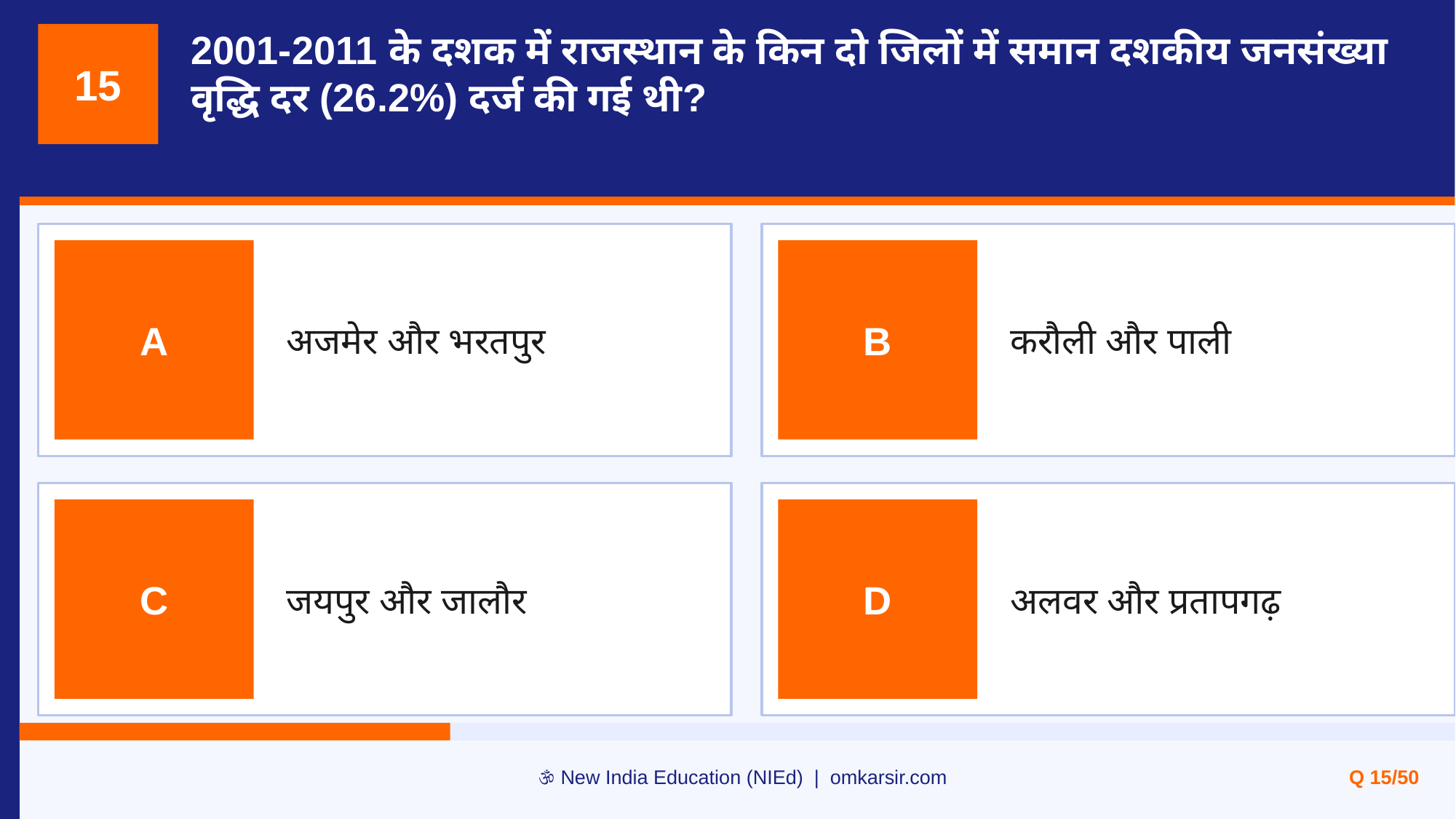

2001-2011 के दशक में राजस्थान के किन दो जिलों में समान दशकीय जनसंख्या वृद्धि दर (26.2%) दर्ज की गई थी?
15

अजमेर और भरतपुर
करौली और पाली
A
B

जयपुर और जालौर
अलवर और प्रतापगढ़
C
D

🕉️ New India Education (NIEd)  |  omkarsir.com
Q 15/50